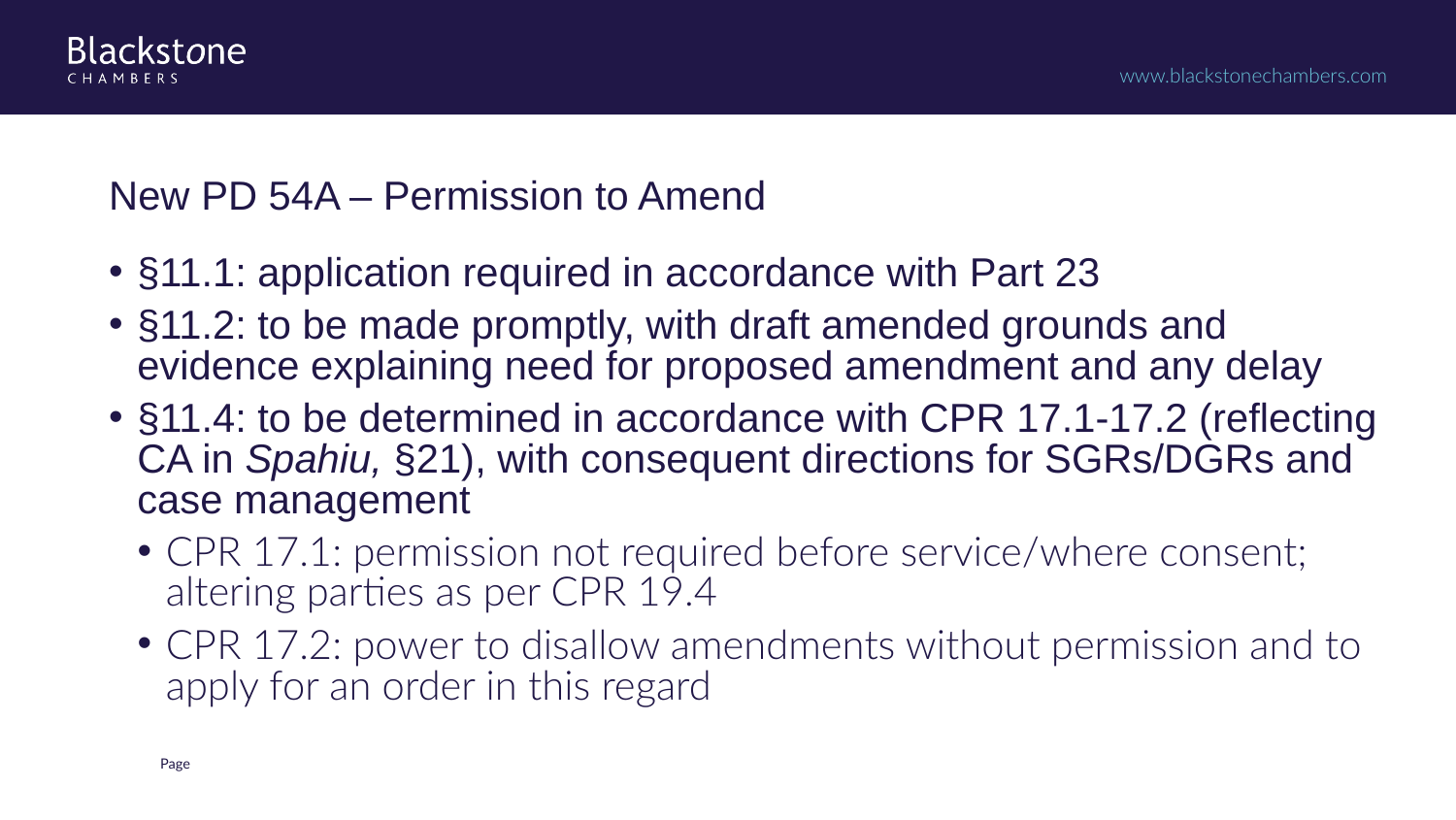

New PD 54A – Permission to Amend
§11.1: application required in accordance with Part 23
§11.2: to be made promptly, with draft amended grounds and evidence explaining need for proposed amendment and any delay
§11.4: to be determined in accordance with CPR 17.1-17.2 (reflecting CA in Spahiu, §21), with consequent directions for SGRs/DGRs and case management
CPR 17.1: permission not required before service/where consent; altering parties as per CPR 19.4
CPR 17.2: power to disallow amendments without permission and to apply for an order in this regard